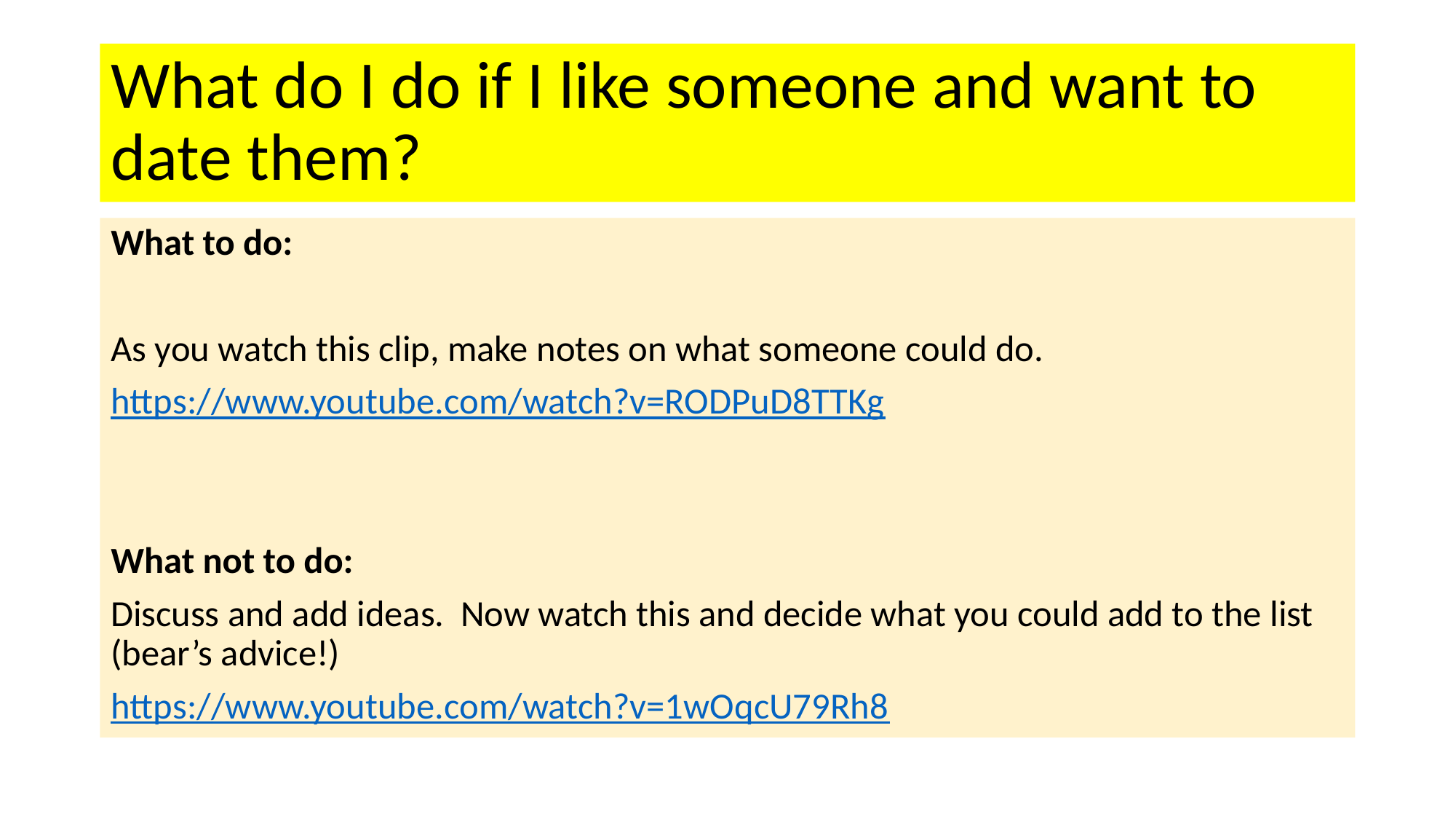

# What do I do if I like someone and want to date them?
What to do:

As you watch this clip, make notes on what someone could do.
https://www.youtube.com/watch?v=RODPuD8TTKg

What not to do:
Discuss and add ideas.  Now watch this and decide what you could add to the list (bear’s advice!)
https://www.youtube.com/watch?v=1wOqcU79Rh8